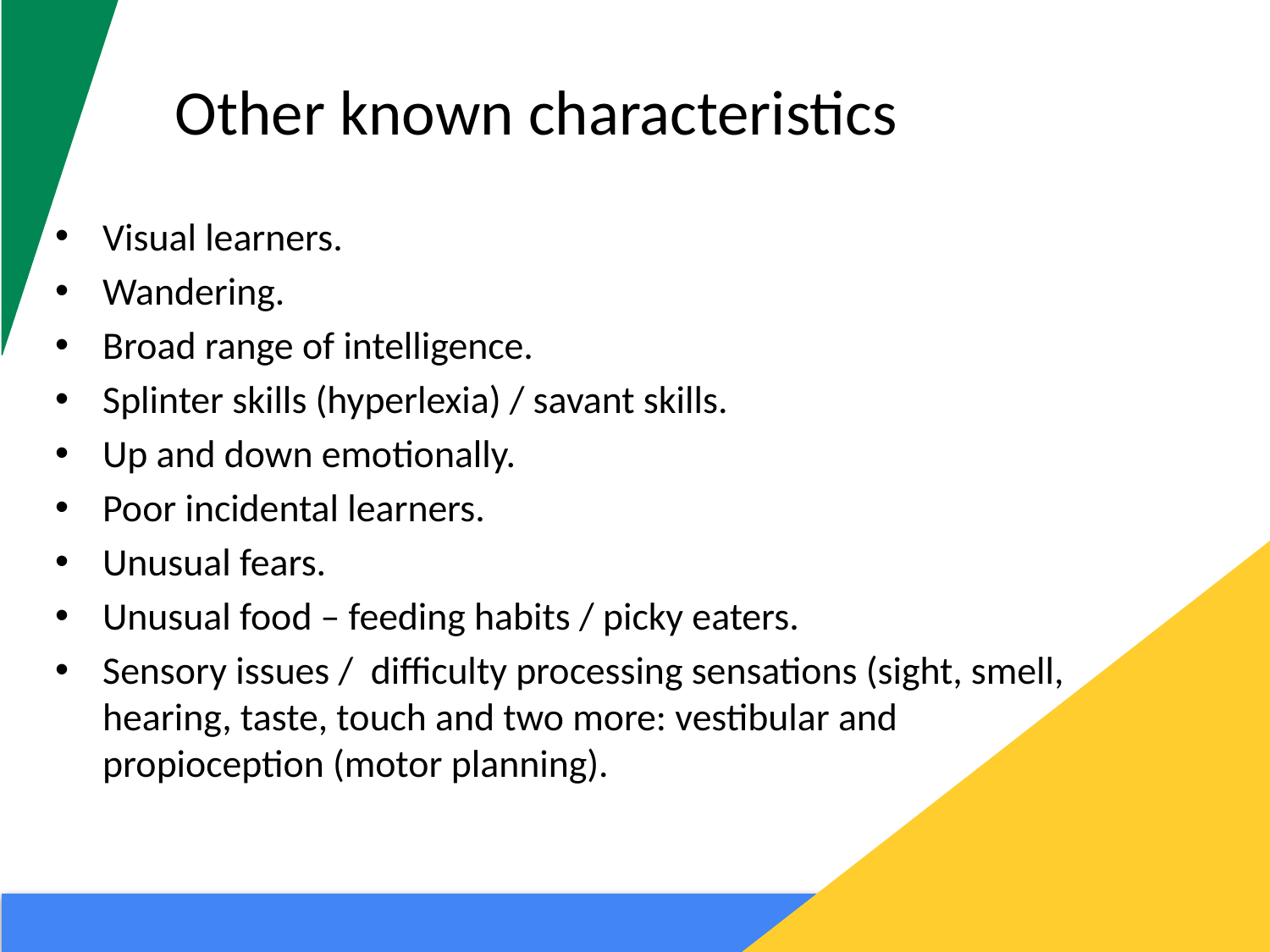

# Other known characteristics
Visual learners.
Wandering.
Broad range of intelligence.
Splinter skills (hyperlexia) / savant skills.
Up and down emotionally.
Poor incidental learners.
Unusual fears.
Unusual food – feeding habits / picky eaters.
Sensory issues /  difficulty processing sensations (sight, smell, hearing, taste, touch and two more: vestibular and propioception (motor planning).